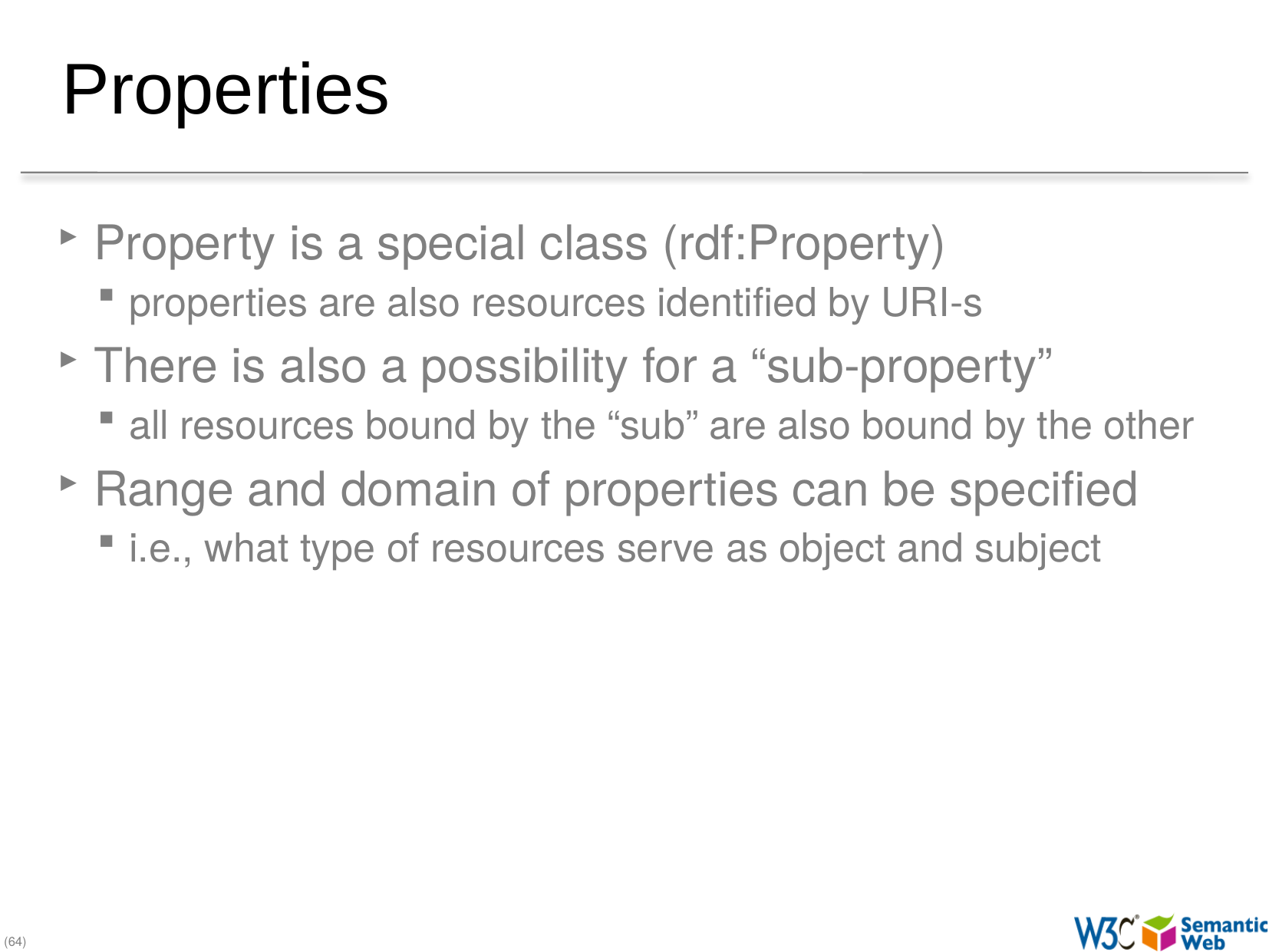

# Properties
Property is a special class (rdf:Property)
properties are also resources identified by URI-s
There is also a possibility for a “sub-property”
all resources bound by the “sub” are also bound by the other
Range and domain of properties can be specified
i.e., what type of resources serve as object and subject